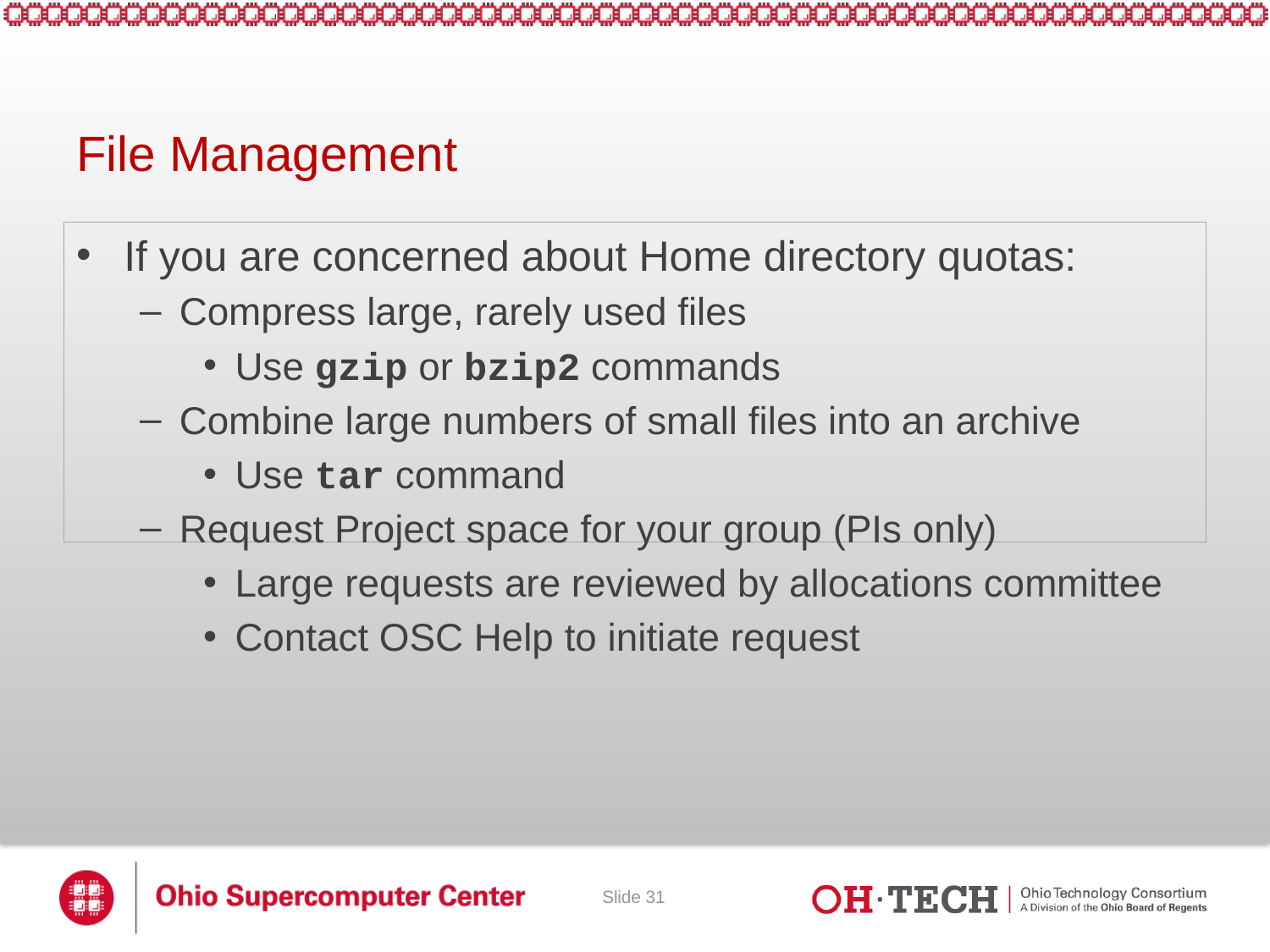

# File Management
If you are concerned about Home directory quotas:
Compress large, rarely used files
Use gzip or bzip2 commands
Combine large numbers of small files into an archive
Use tar command
Request Project space for your group (PIs only)
Large requests are reviewed by allocations committee
Contact OSC Help to initiate request